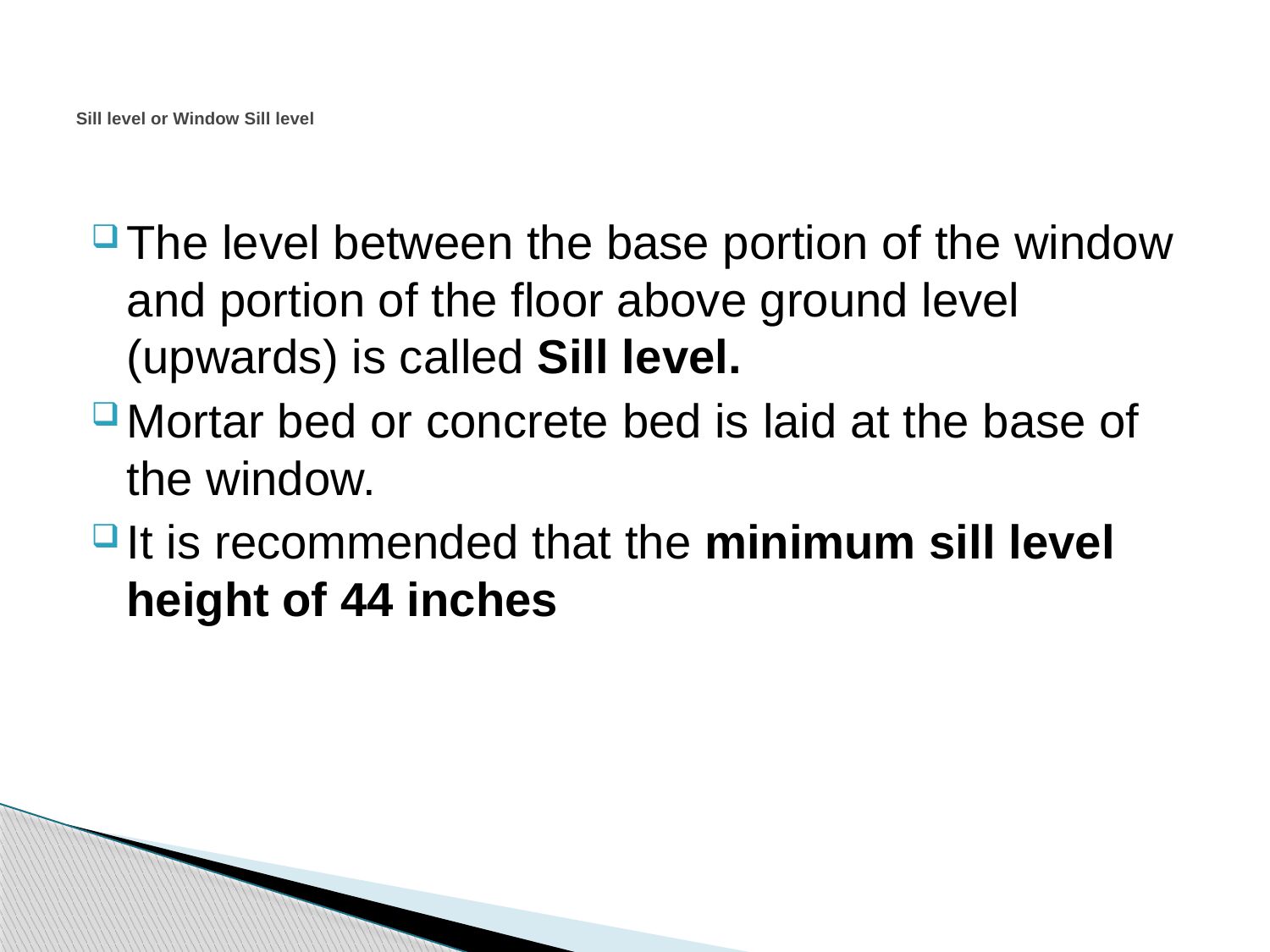

# Sill level or Window Sill level
The level between the base portion of the window and portion of the floor above ground level (upwards) is called Sill level.
Mortar bed or concrete bed is laid at the base of the window.
It is recommended that the minimum sill level height of 44 inches